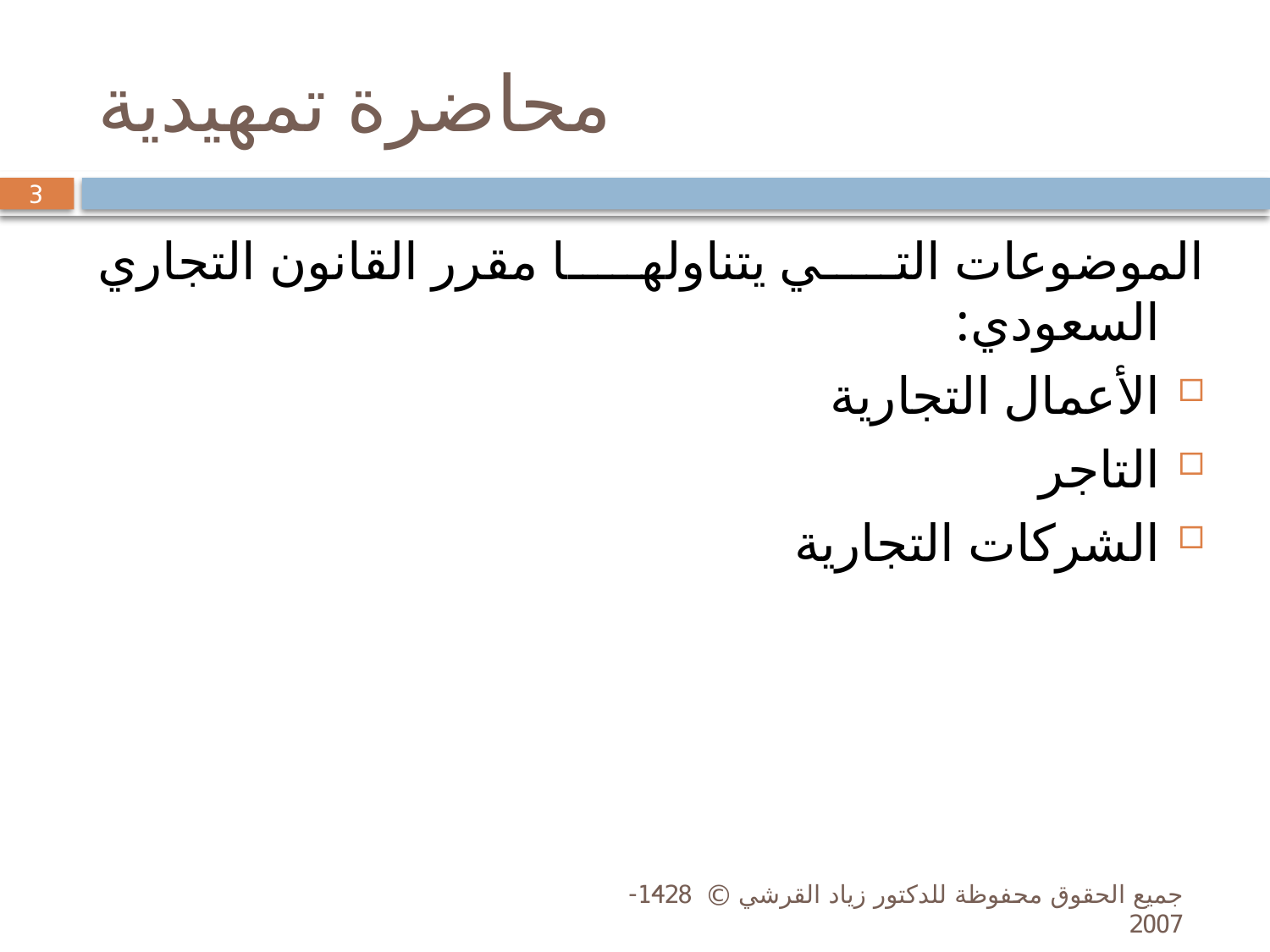

# محاضرة تمهيدية
3
الموضوعات التي يتناولها مقرر القانون التجاري السعودي:
الأعمال التجارية
التاجر
الشركات التجارية
جميع الحقوق محفوظة للدكتور زياد القرشي ©  1428- 2007